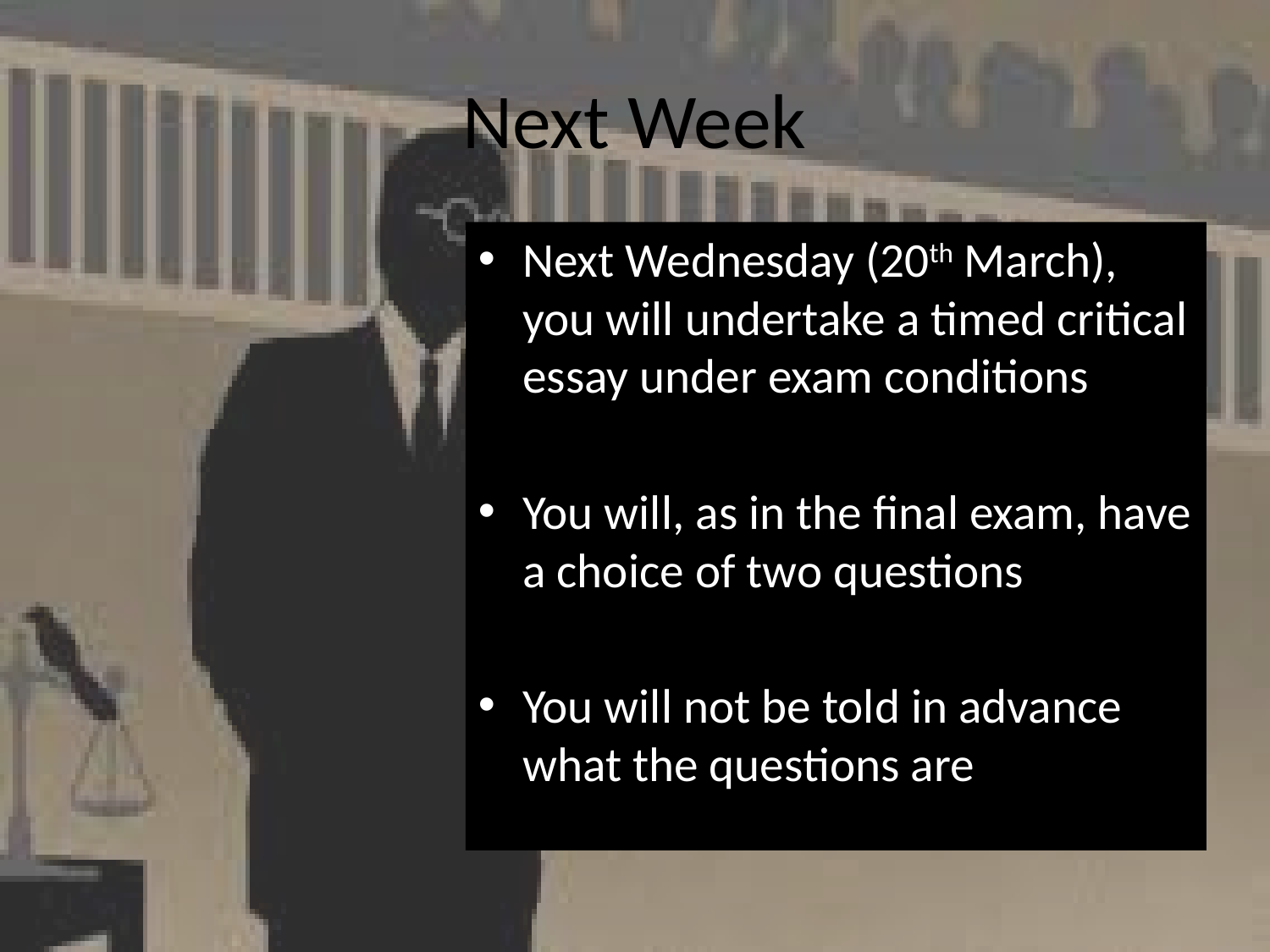

# Next Week
Next Wednesday (20th March), you will undertake a timed critical essay under exam conditions

You will, as in the final exam, have a choice of two questions

You will not be told in advance what the questions are